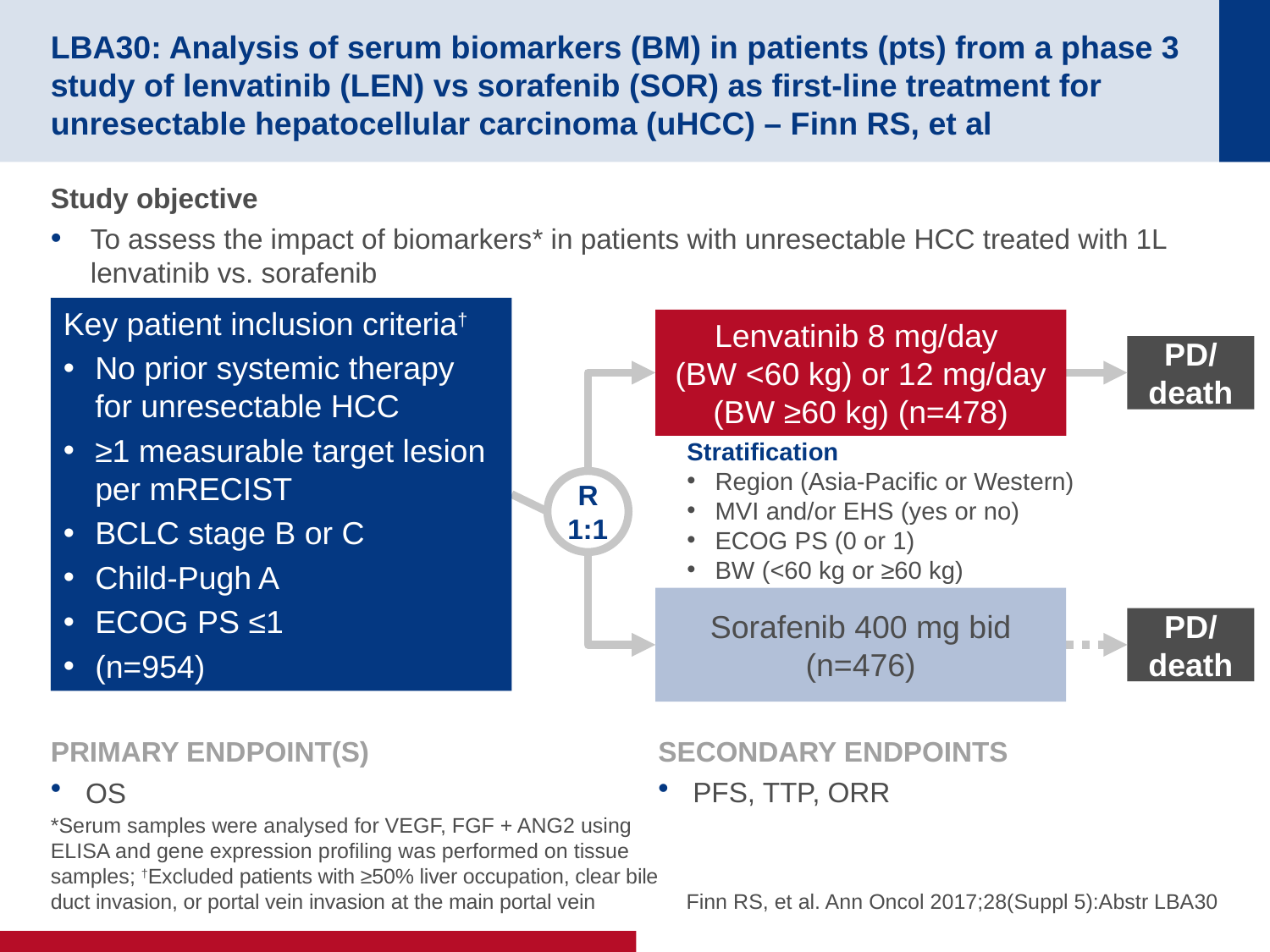

# LBA30: Analysis of serum biomarkers (BM) in patients (pts) from a phase 3 study of lenvatinib (LEN) vs sorafenib (SOR) as first-line treatment for unresectable hepatocellular carcinoma (uHCC) – Finn RS, et al
Study objective
To assess the impact of biomarkers* in patients with unresectable HCC treated with 1L lenvatinib vs. sorafenib

Key patient inclusion criteria†
No prior systemic therapy for unresectable HCC
≥1 measurable target lesion per mRECIST
BCLC stage B or C
Child-Pugh A
ECOG PS ≤1
(n=954)
Lenvatinib 8 mg/day
(BW <60 kg) or 12 mg/day (BW ≥60 kg) (n=478)
PD/
death
Stratification
Region (Asia-Pacific or Western)
MVI and/or EHS (yes or no)
ECOG PS (0 or 1)
BW (<60 kg or ≥60 kg)
R
1:1
Sorafenib 400 mg bid
(n=476)
PD/
death
PRIMARY ENDPOINT(S)
OS

SECONDARY ENDPOINTS
PFS, TTP, ORR
*Serum samples were analysed for VEGF, FGF + ANG2 using ELISA and gene expression profiling was performed on tissue samples; †Excluded patients with ≥50% liver occupation, clear bile duct invasion, or portal vein invasion at the main portal vein
Finn RS, et al. Ann Oncol 2017;28(Suppl 5):Abstr LBA30